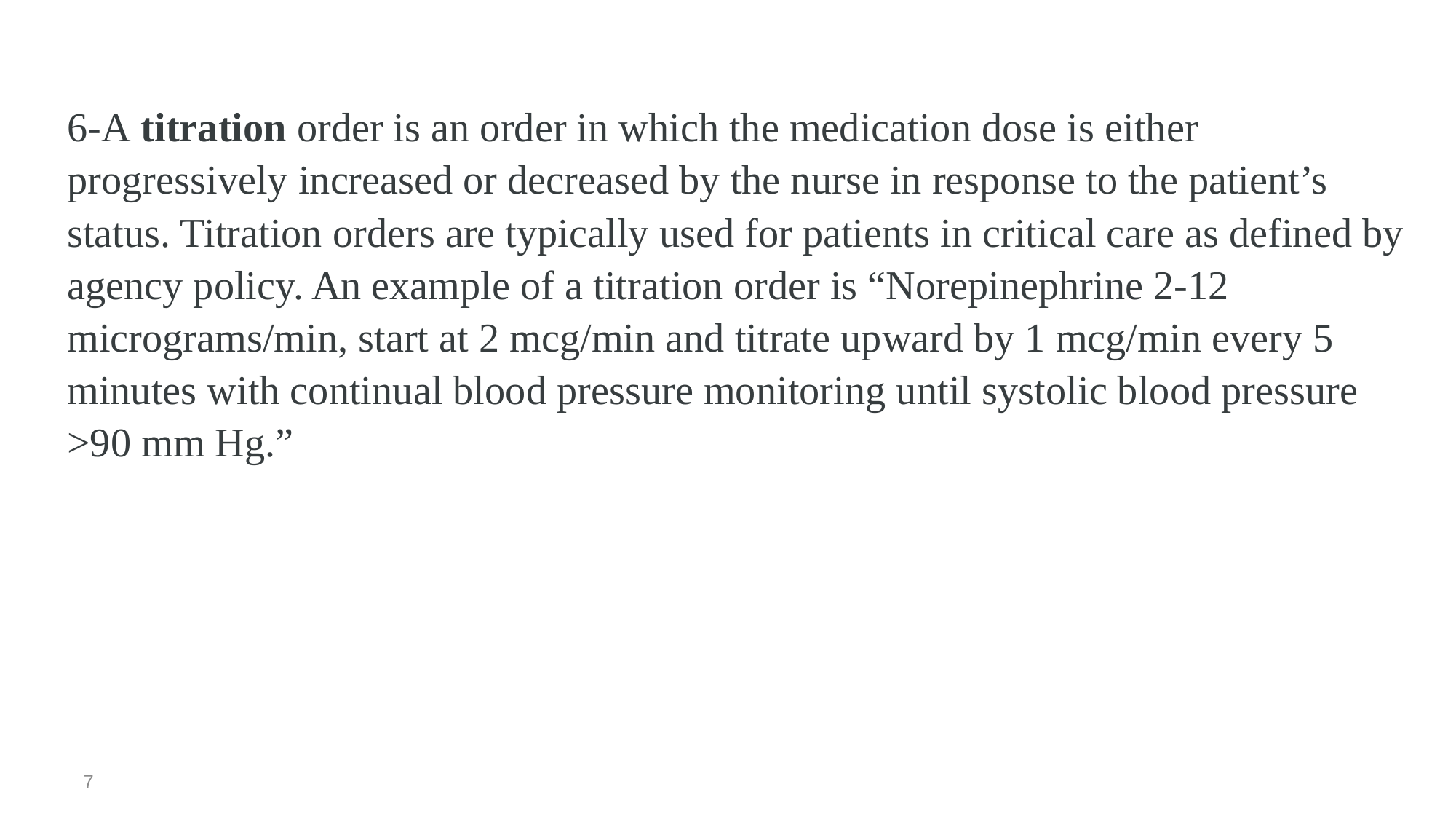

6-A titration order is an order in which the medication dose is either progressively increased or decreased by the nurse in response to the patient’s status. Titration orders are typically used for patients in critical care as defined by agency policy. An example of a titration order is “Norepinephrine 2-12 micrograms/min, start at 2 mcg/min and titrate upward by 1 mcg/min every 5 minutes with continual blood pressure monitoring until systolic blood pressure >90 mm Hg.”

7